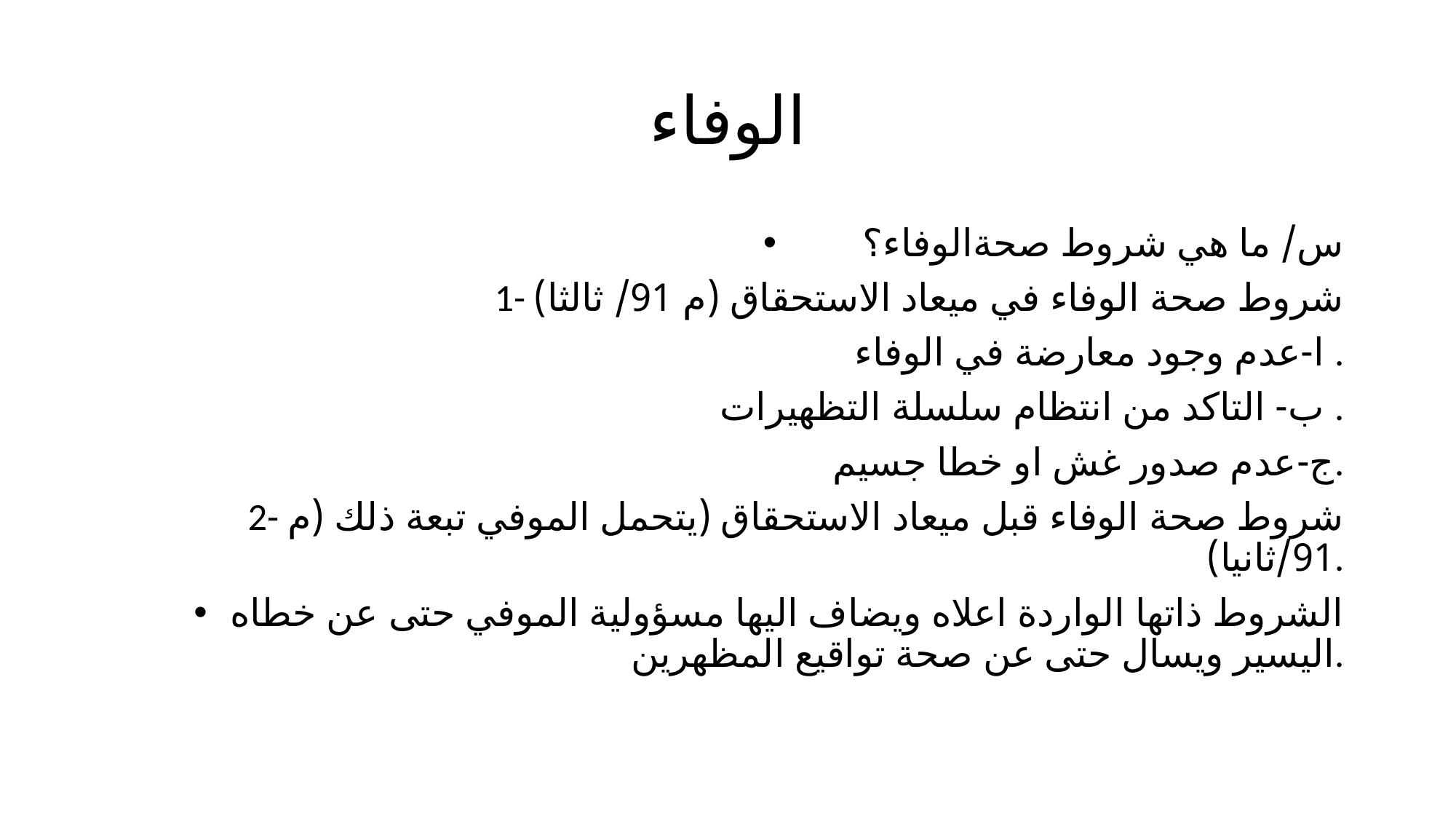

# الوفاء
س/ ما هي شروط صحةالوفاء؟
1- شروط صحة الوفاء في ميعاد الاستحقاق (م 91/ ثالثا)
ا-عدم وجود معارضة في الوفاء .
ب- التاكد من انتظام سلسلة التظهيرات .
ج-عدم صدور غش او خطا جسيم.
2- شروط صحة الوفاء قبل ميعاد الاستحقاق (يتحمل الموفي تبعة ذلك (م 91/ثانيا).
الشروط ذاتها الواردة اعلاه ويضاف اليها مسؤولية الموفي حتى عن خطاه اليسير ويسال حتى عن صحة تواقيع المظهرين.